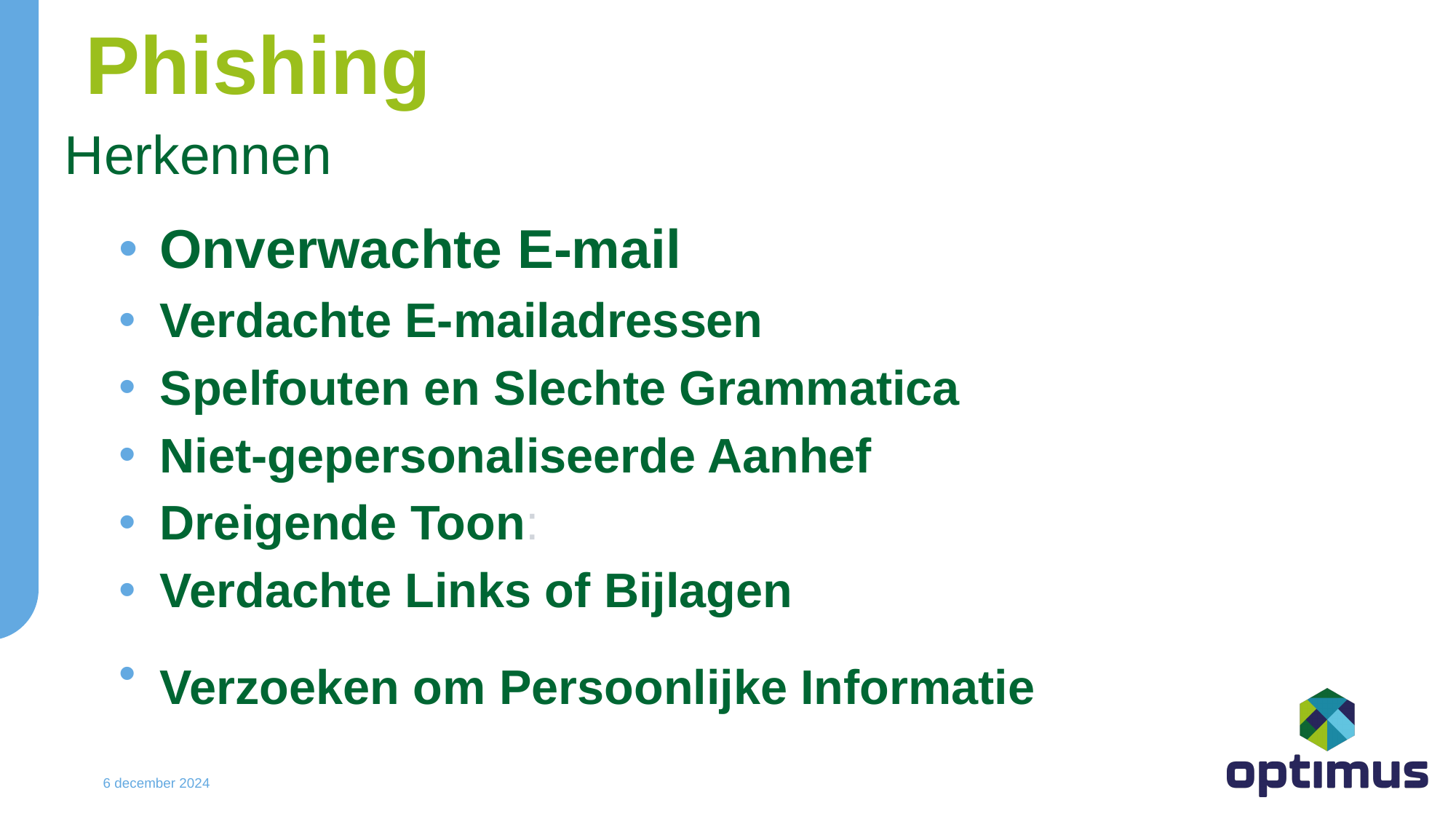

Phishing

Herkennen
Onverwachte E-mail
Verdachte E-mailadressen
Spelfouten en Slechte Grammatica
Niet-gepersonaliseerde Aanhef
Dreigende Toon:
Verdachte Links of Bijlagen
Verzoeken om Persoonlijke Informatie
6 december 2024